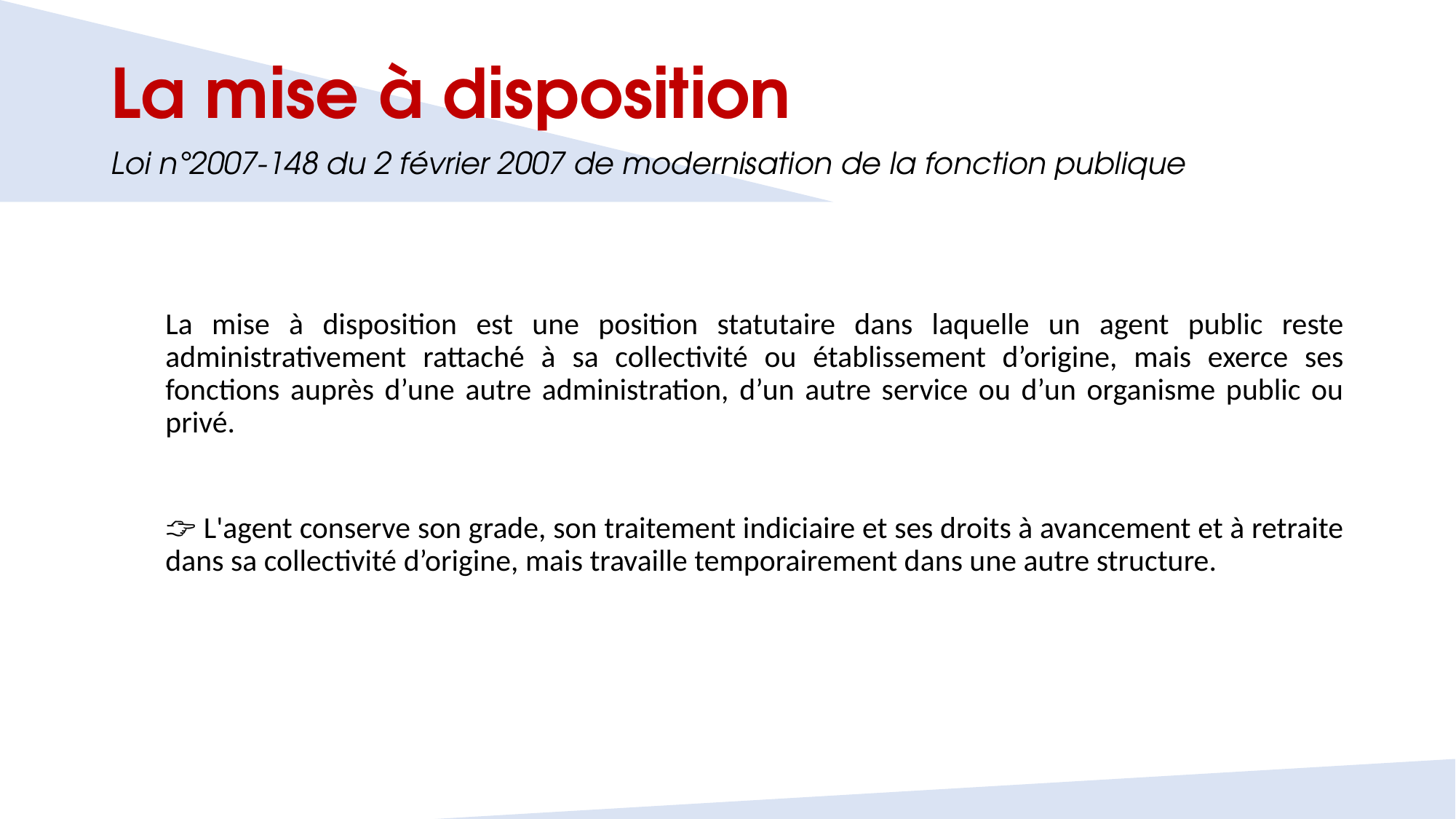

La mise à disposition
Loi n°2007-148 du 2 février 2007 de modernisation de la fonction publique

La mise à disposition est une position statutaire dans laquelle un agent public reste administrativement rattaché à sa collectivité ou établissement d’origine, mais exerce ses fonctions auprès d’une autre administration, d’un autre service ou d’un organisme public ou privé.

👉 L'agent conserve son grade, son traitement indiciaire et ses droits à avancement et à retraite dans sa collectivité d’origine, mais travaille temporairement dans une autre structure.

16